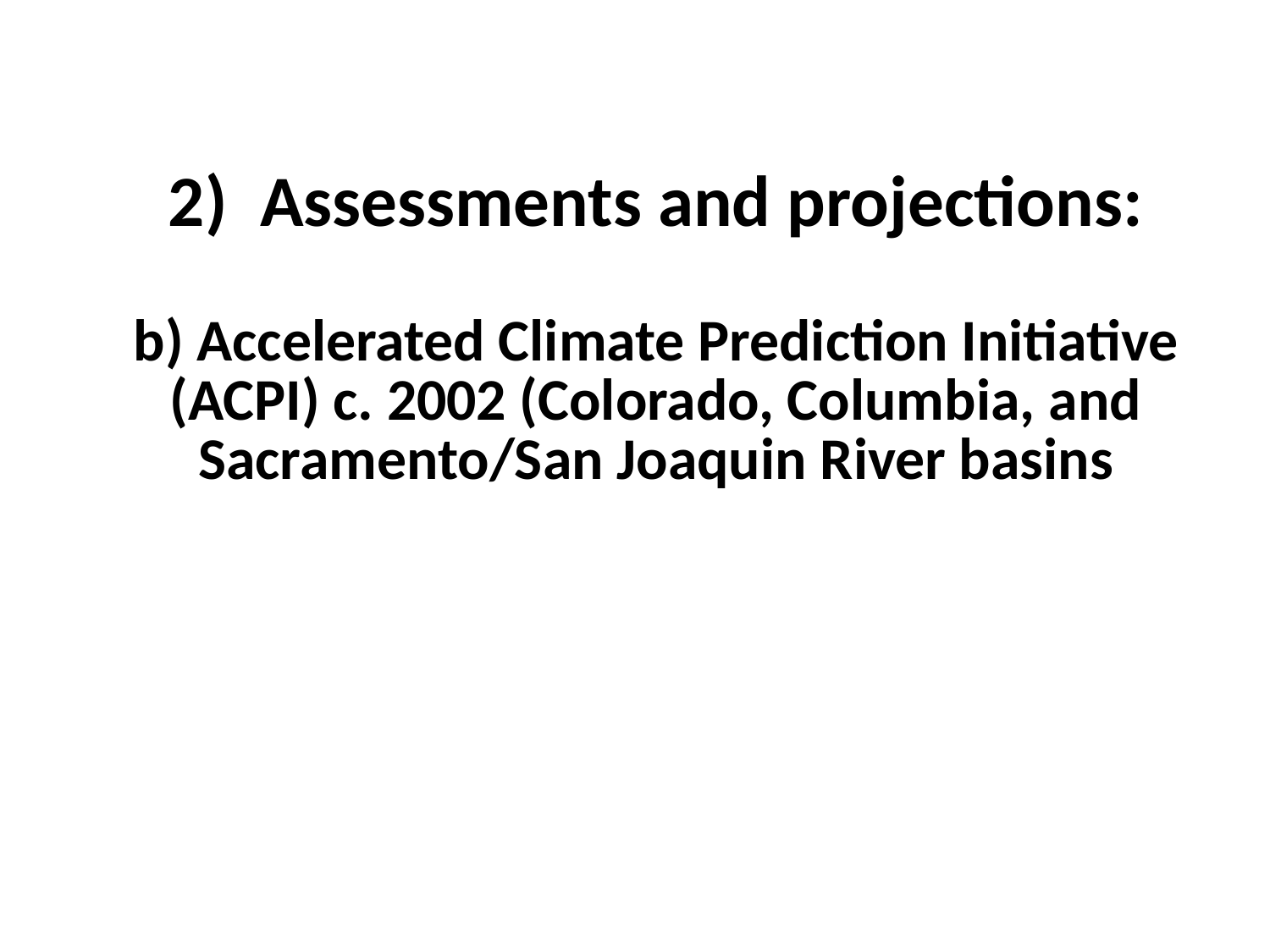

# 2)  Assessments and projections: b) Accelerated Climate Prediction Initiative (ACPI) c. 2002 (Colorado, Columbia, and Sacramento/San Joaquin River basins